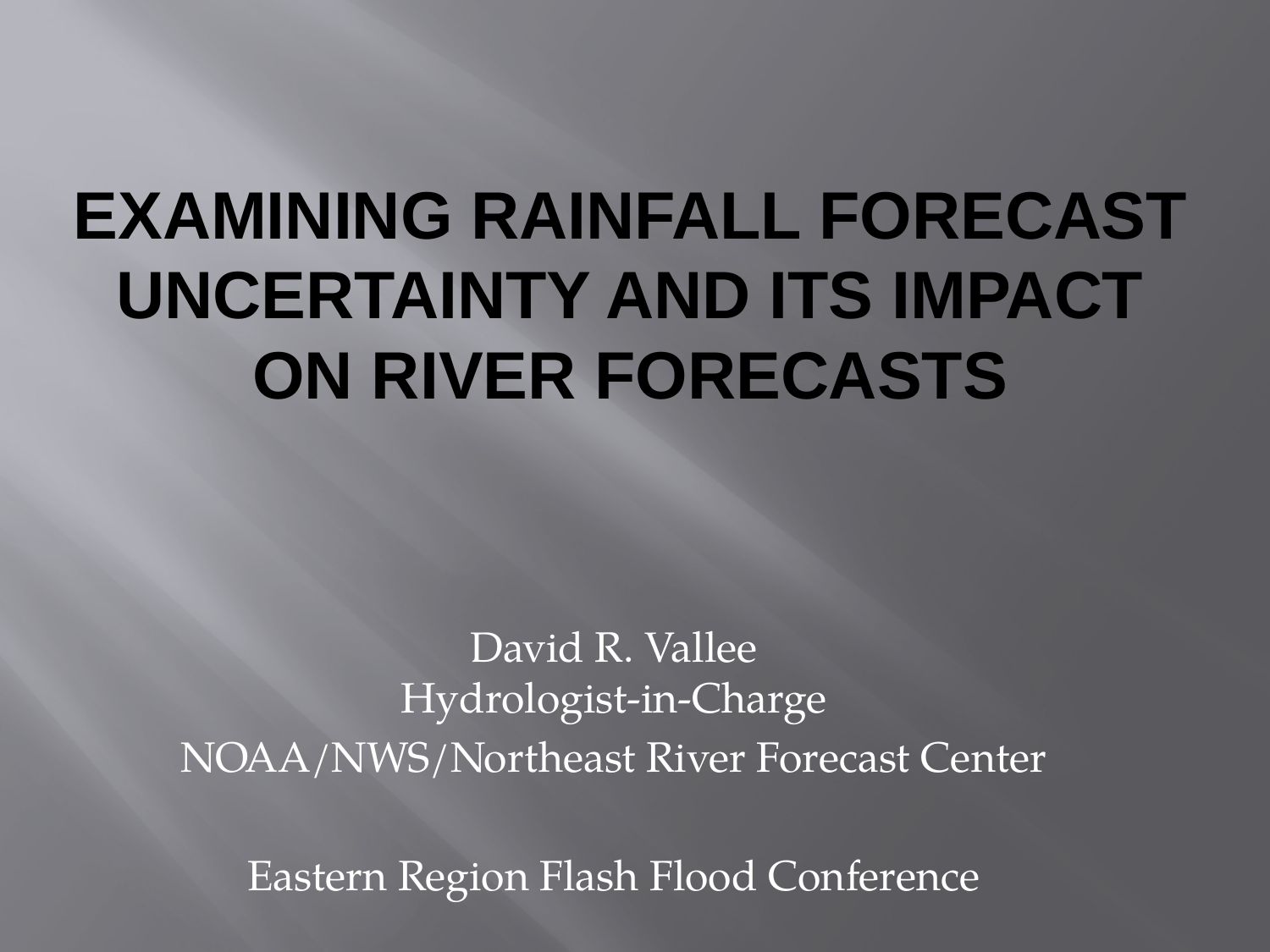

# Examining Rainfall forecast uncertainty and its impact on river forecasts
David R. Vallee
Hydrologist-in-Charge
NOAA/NWS/Northeast River Forecast Center

Eastern Region Flash Flood Conference